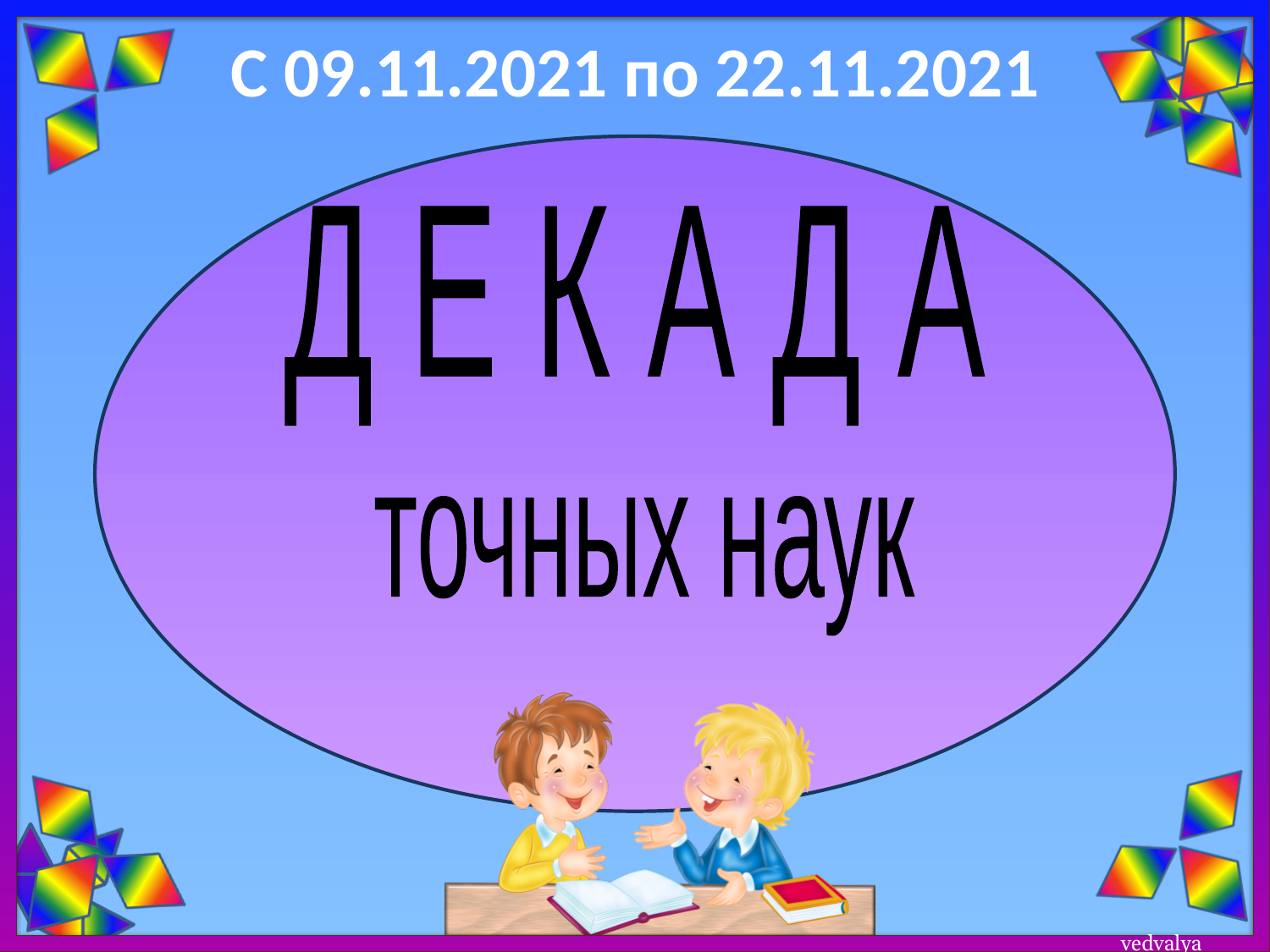

С 09.11.2021 по 22.11.2021
Д Е К А Д А
точных наук